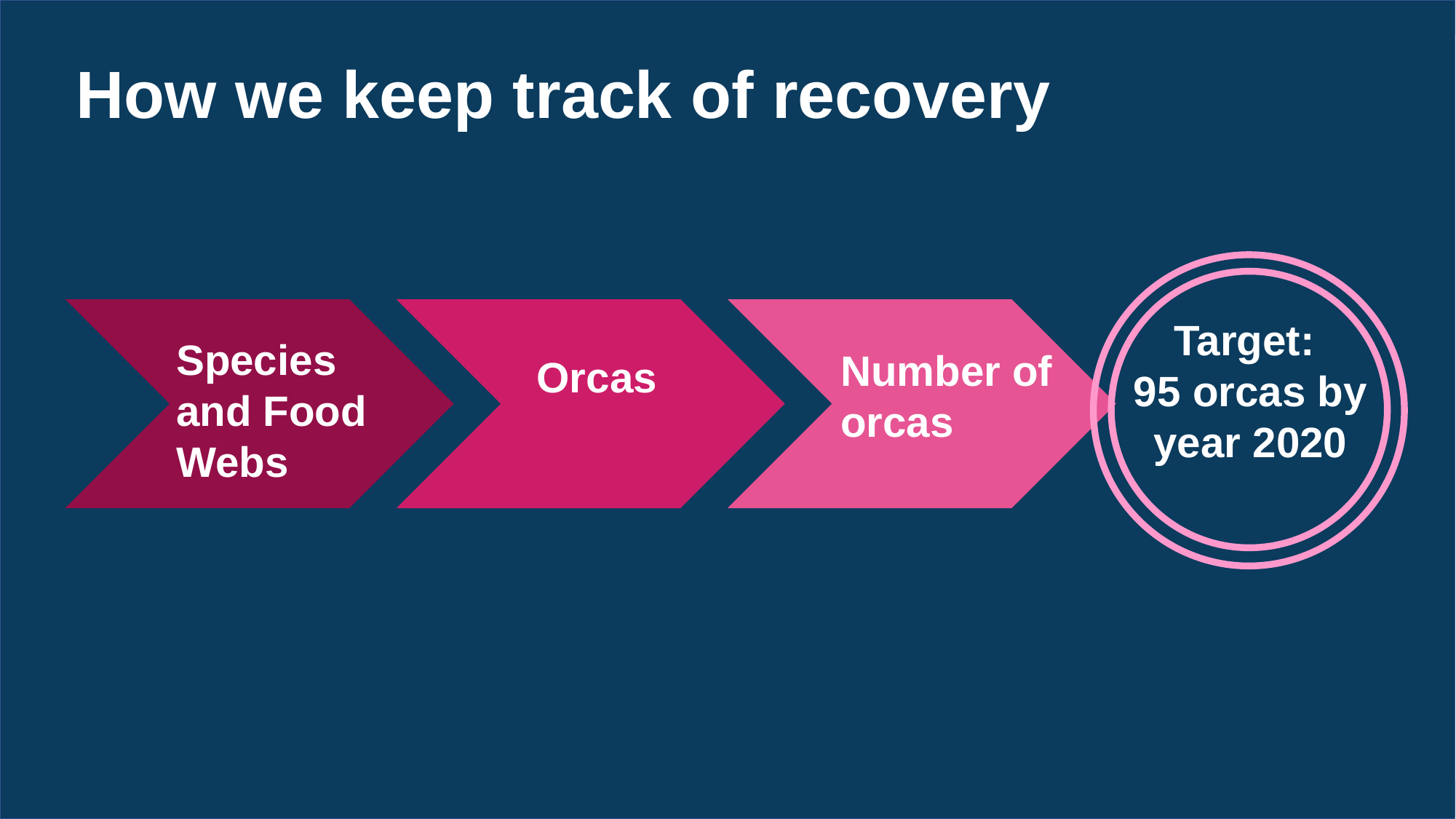

How we keep track of recovery

Target:
95 orcas by year 2020
Species and Food Webs
Number of orcas
Orcas